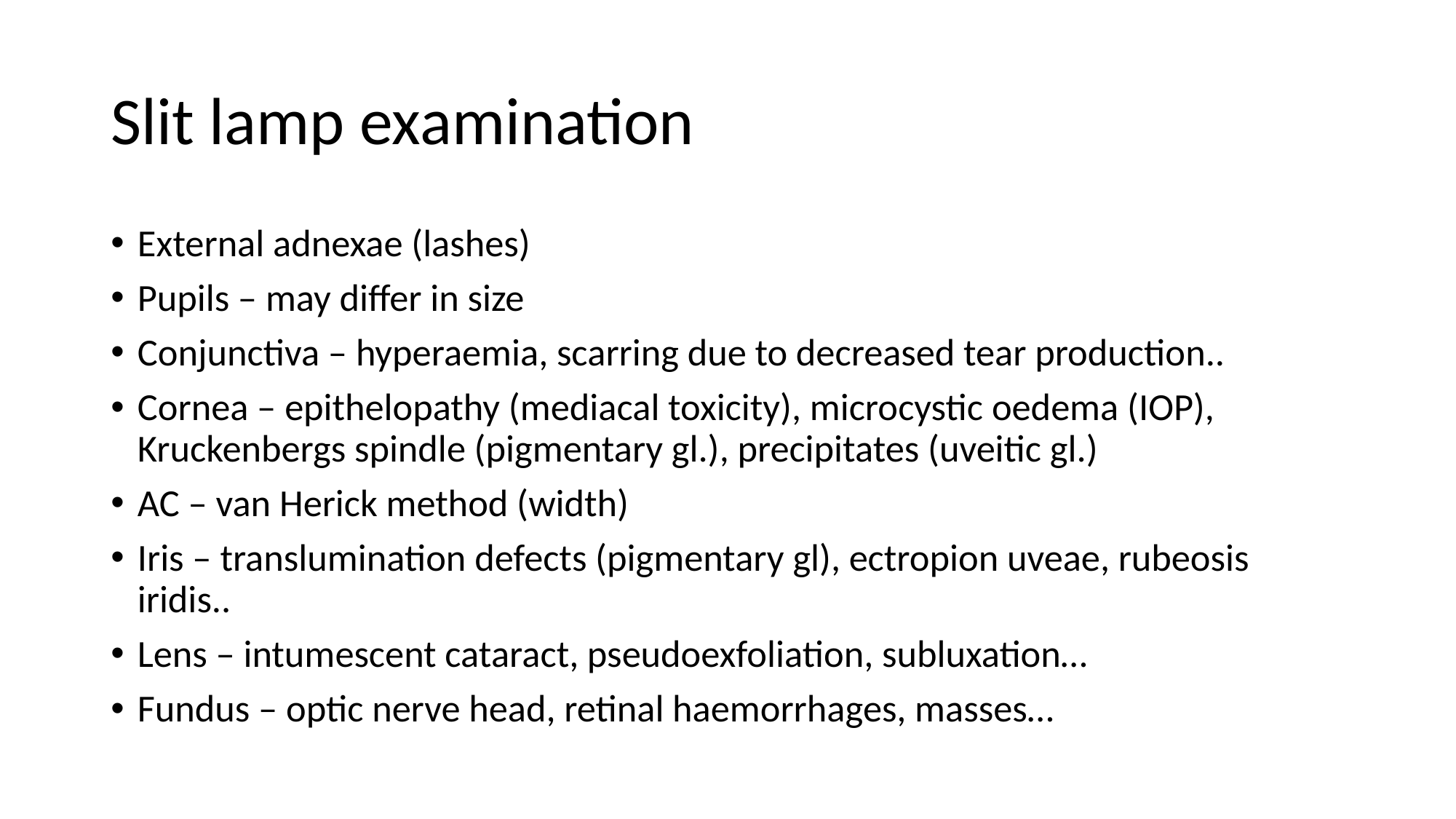

# Slit lamp examination
External adnexae (lashes)
Pupils – may differ in size
Conjunctiva – hyperaemia, scarring due to decreased tear production..
Cornea – epithelopathy (mediacal toxicity), microcystic oedema (IOP), Kruckenbergs spindle (pigmentary gl.), precipitates (uveitic gl.)
AC – van Herick method (width)
Iris – translumination defects (pigmentary gl), ectropion uveae, rubeosis iridis..
Lens – intumescent cataract, pseudoexfoliation, subluxation…
Fundus – optic nerve head, retinal haemorrhages, masses…